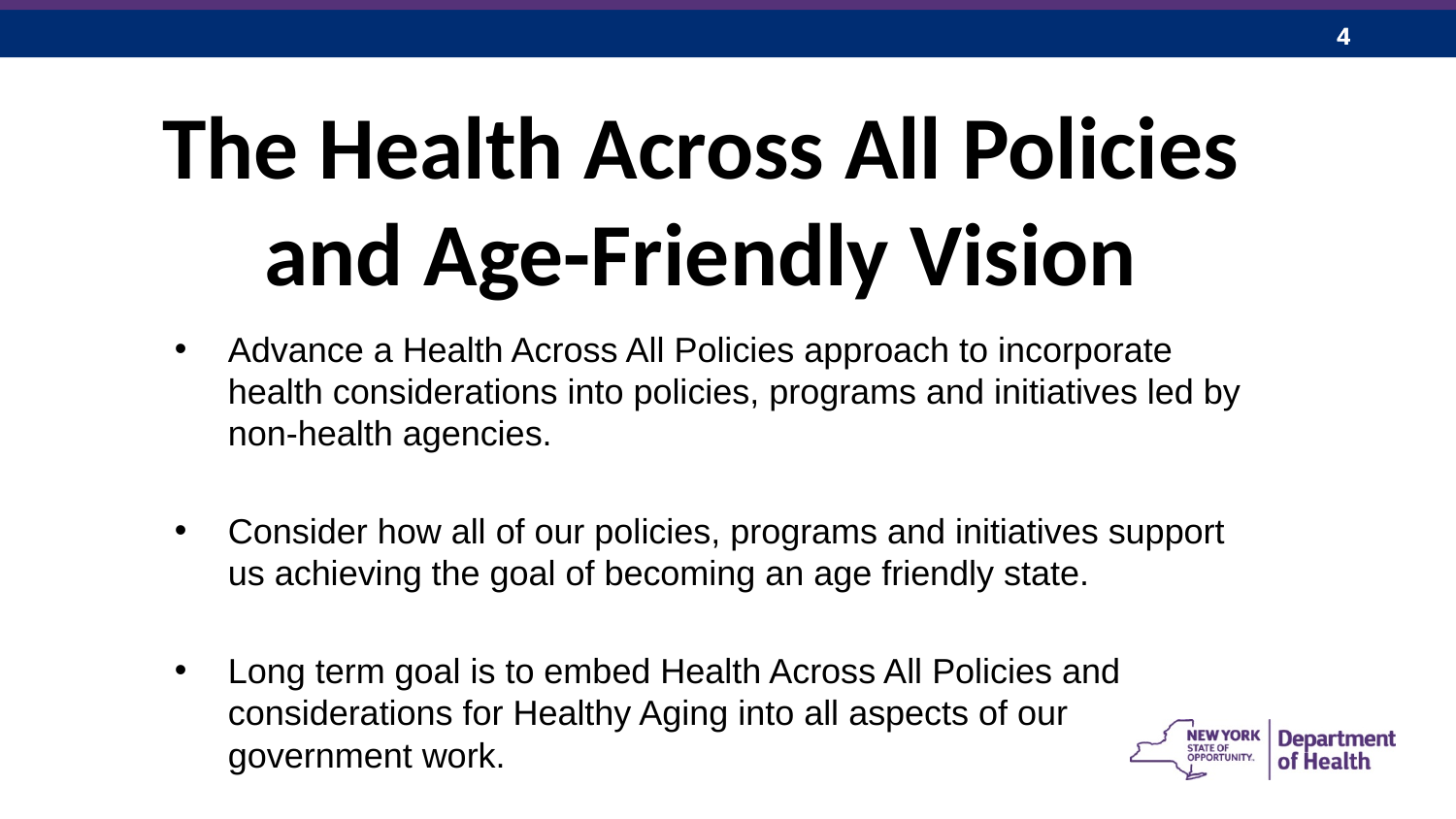

# The Health Across All Policies and Age-Friendly Vision
Advance a Health Across All Policies approach to incorporate health considerations into policies, programs and initiatives led by non-health agencies.

Consider how all of our policies, programs and initiatives support us achieving the goal of becoming an age friendly state.

Long term goal is to embed Health Across All Policies and considerations for Healthy Aging into all aspects of our government work.